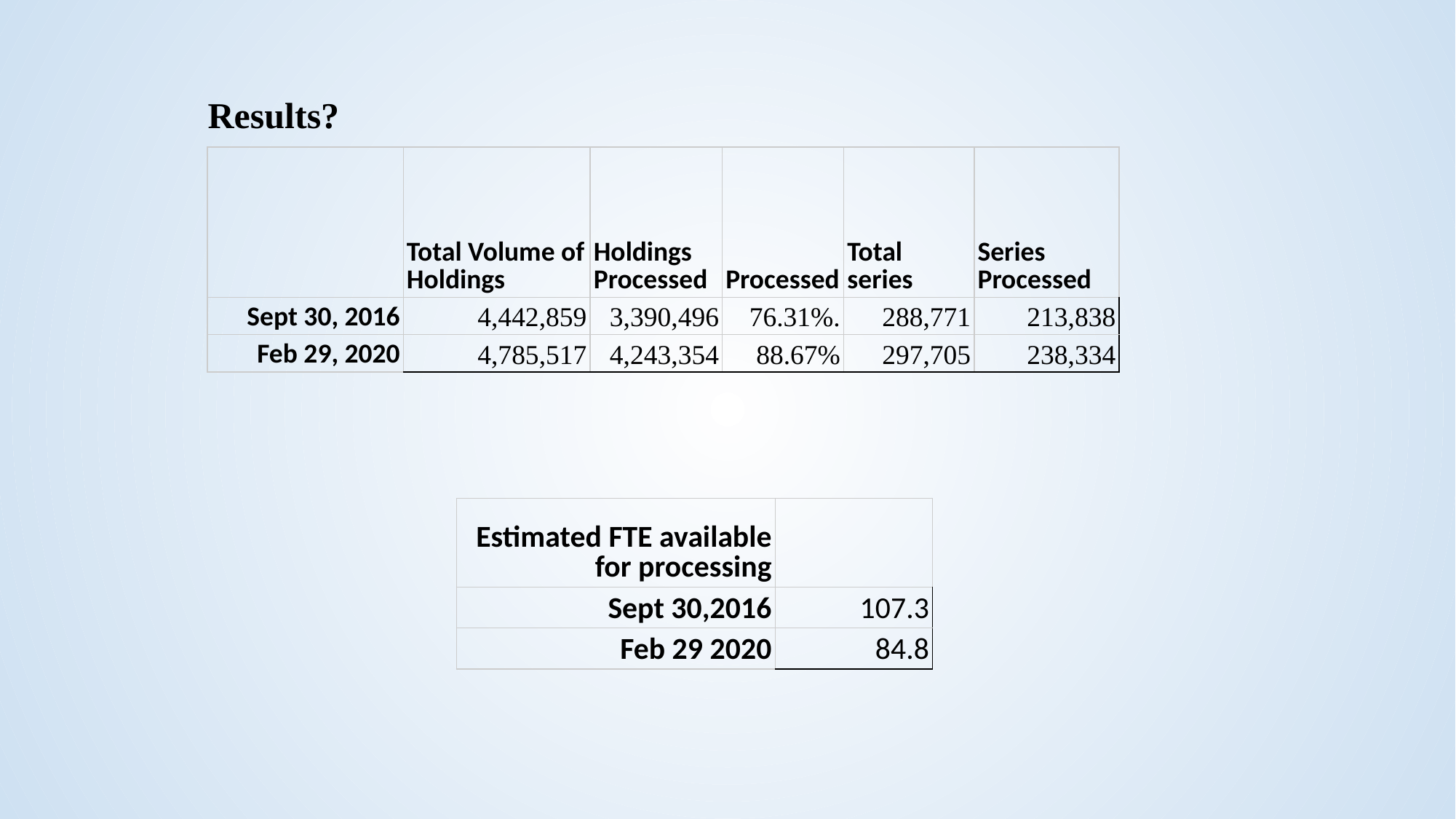

Results?

|  | Total Volume of Holdings | Holdings Processed | Processed | Total series | Series Processed |
| --- | --- | --- | --- | --- | --- |
| Sept 30, 2016 | 4,442,859 | 3,390,496 | 76.31%. | 288,771 | 213,838 |
| Feb 29, 2020 | 4,785,517 | 4,243,354 | 88.67% | 297,705 | 238,334 |
| Estimated FTE available for processing |  |
| --- | --- |
| Sept 30,2016 | 107.3 |
| Feb 29 2020 | 84.8 |